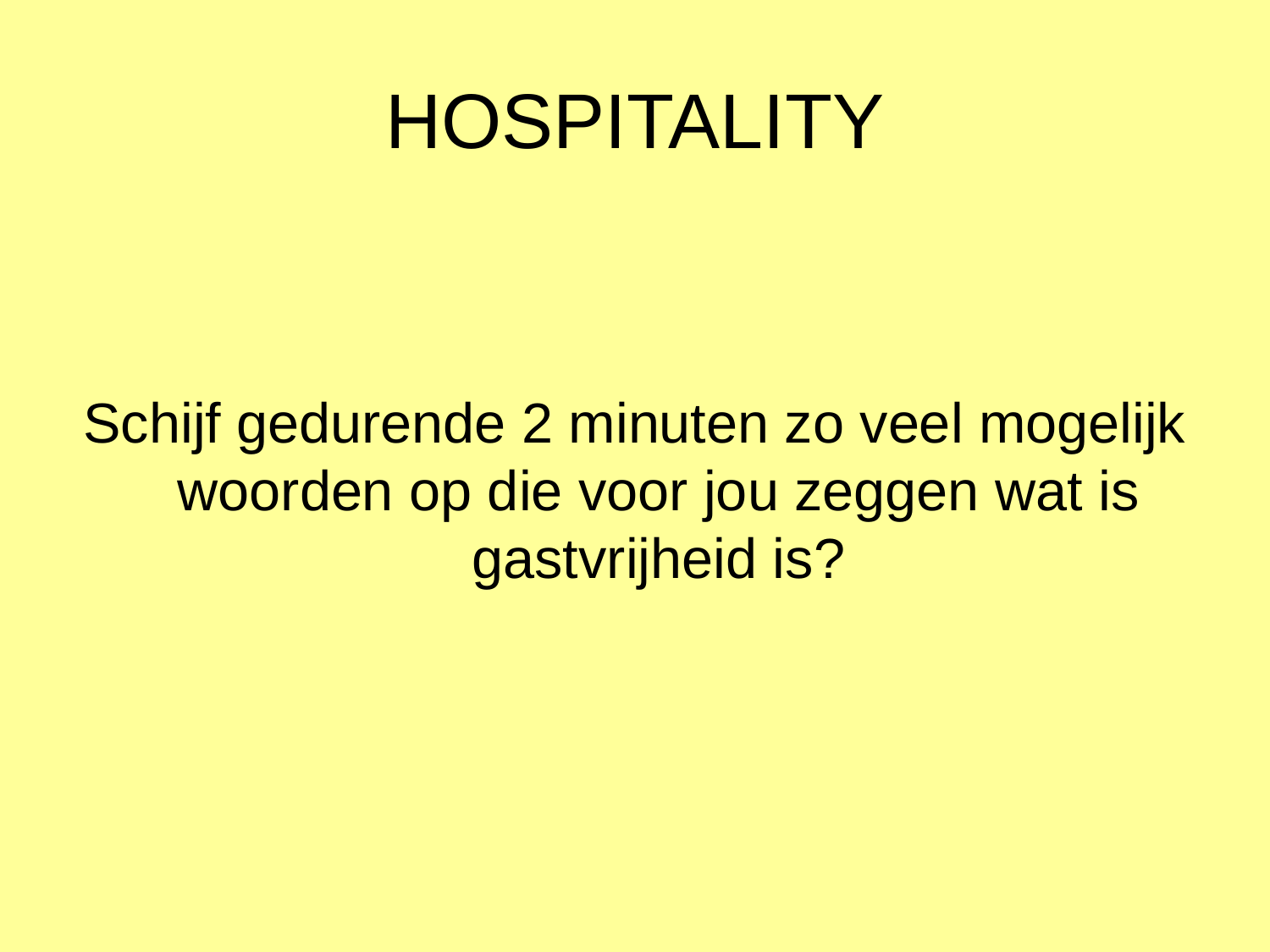

# HOSPITALITY

Schijf gedurende 2 minuten zo veel mogelijk woorden op die voor jou zeggen wat is gastvrijheid is?